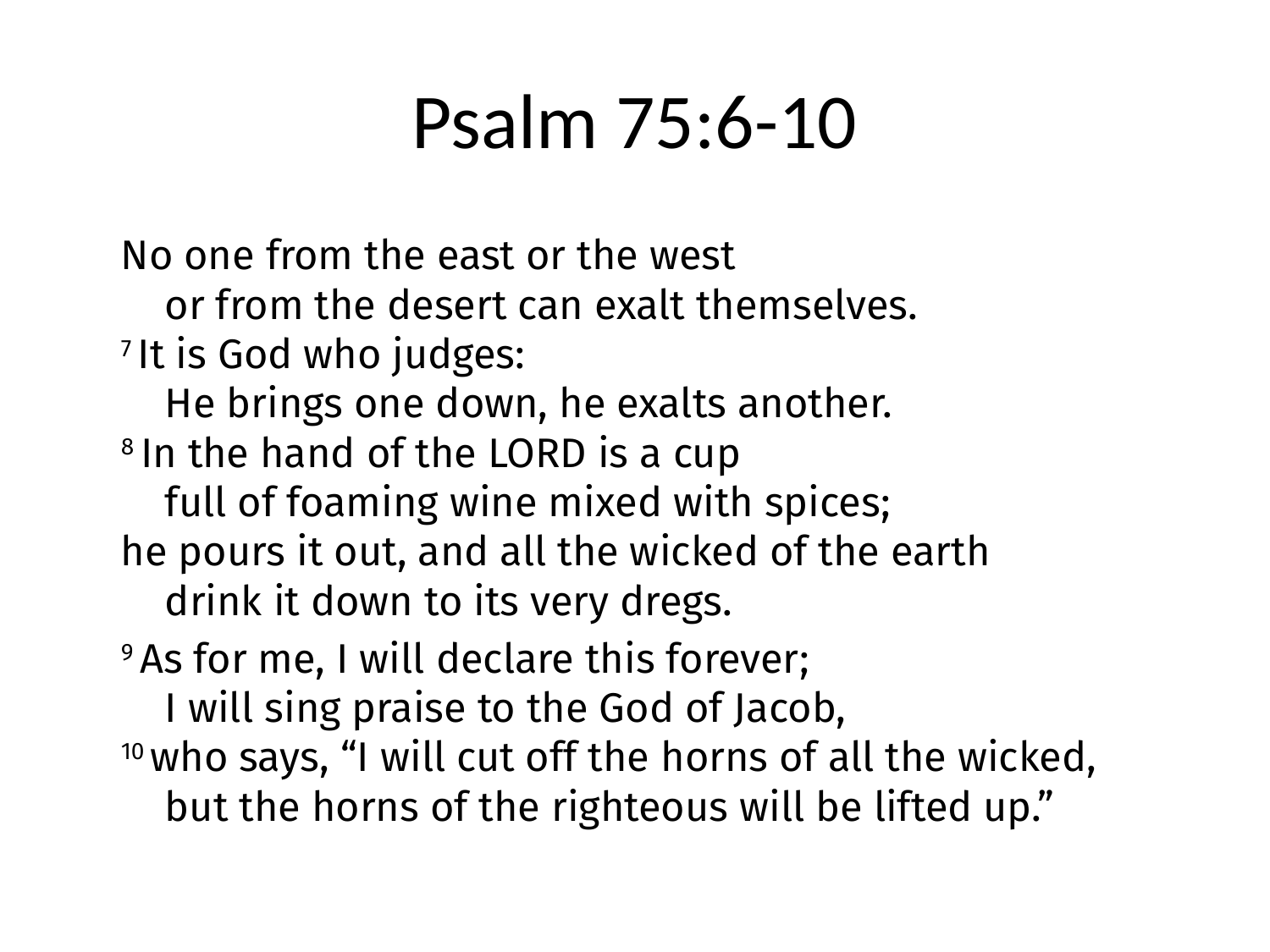

# Psalm 75:6-10
	No one from the east or the west
    or from the desert can exalt themselves.
7 It is God who judges:
    He brings one down, he exalts another.
8 In the hand of the Lord is a cup
    full of foaming wine mixed with spices;
he pours it out, and all the wicked of the earth
    drink it down to its very dregs.
	9 As for me, I will declare this forever;
    I will sing praise to the God of Jacob,
10 who says, “I will cut off the horns of all the wicked,
    but the horns of the righteous will be lifted up.”